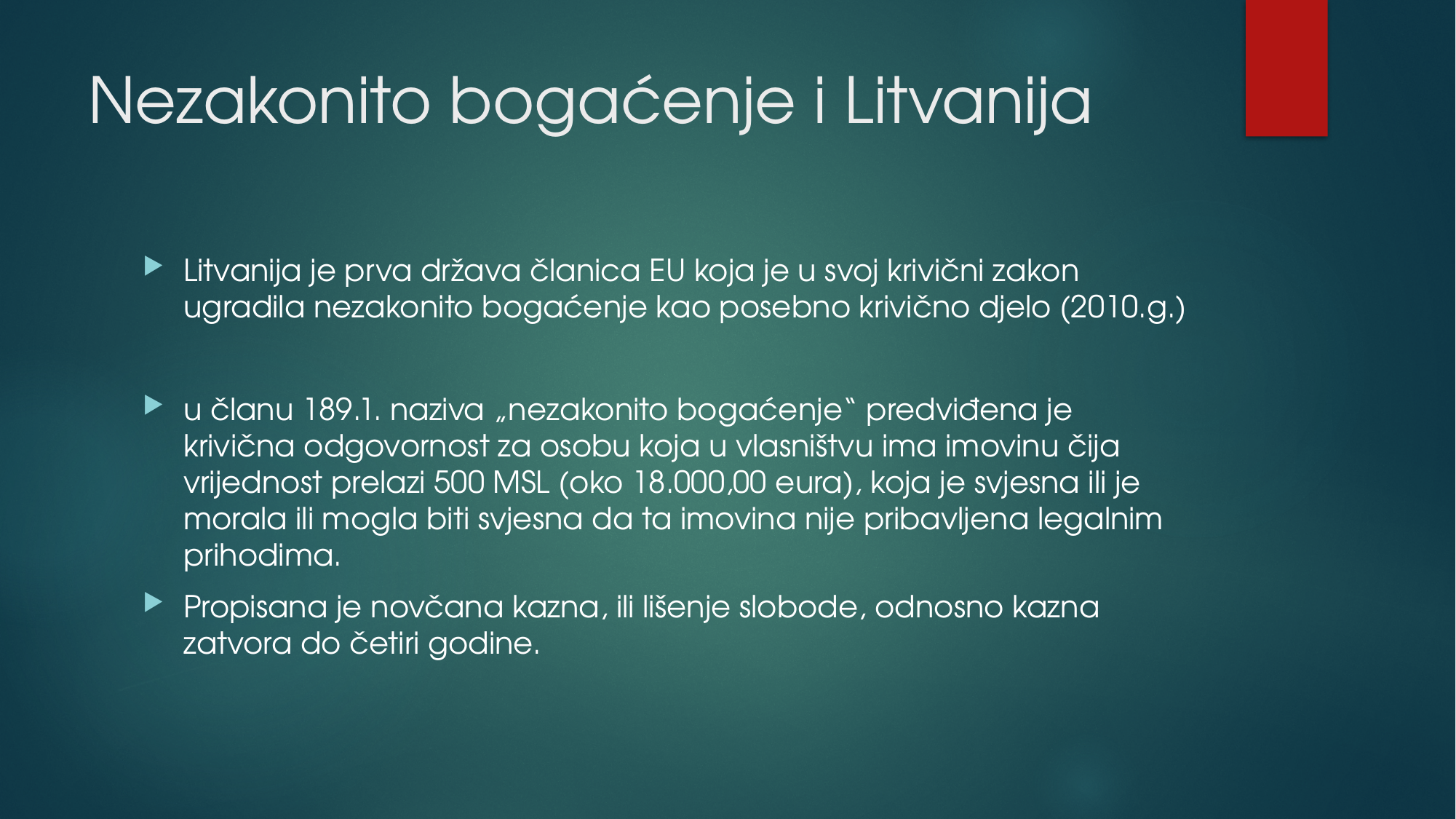

# Nezakonito bogaćenje i Litvanija
Litvanija je prva država članica EU koja je u svoj krivični zakon ugradila nezakonito bogaćenje kao posebno krivično djelo (2010.g.)

u članu 189.1. naziva „nezakonito bogaćenje“ predviđena je krivična odgovornost za osobu koja u vlasništvu ima imovinu čija vrijednost prelazi 500 MSL (oko 18.000,00 eura), koja je svjesna ili je morala ili mogla biti svjesna da ta imovina nije pribavljena legalnim prihodima.
Propisana je novčana kazna, ili lišenje slobode, odnosno kazna zatvora do četiri godine.